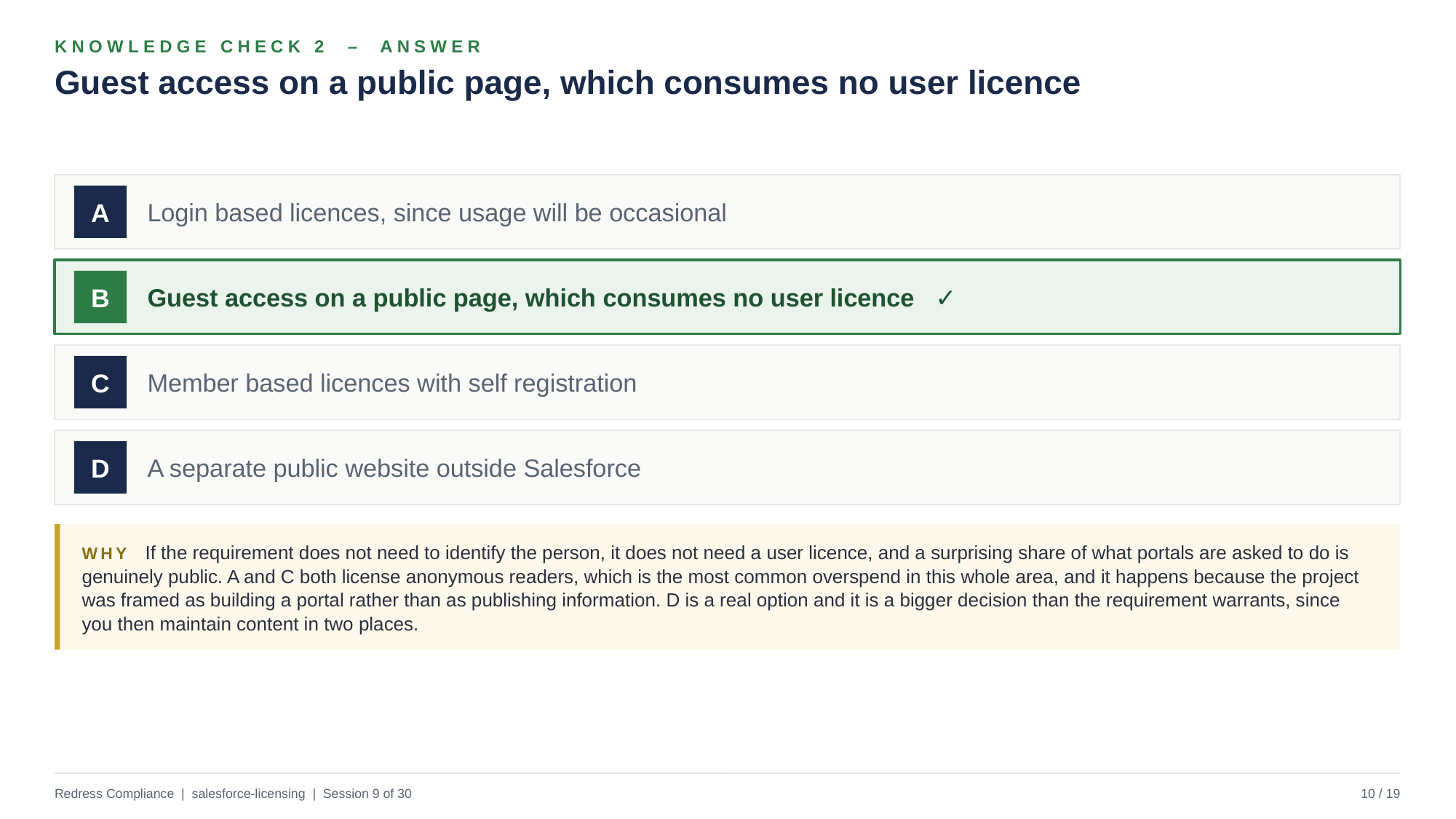

KNOWLEDGE CHECK 2  –  ANSWER
Guest access on a public page, which consumes no user licence

Login based licences, since usage will be occasional

A

Guest access on a public page, which consumes no user licence   ✓

B

Member based licences with self registration

C

A separate public website outside Salesforce

D

WHY  If the requirement does not need to identify the person, it does not need a user licence, and a surprising share of what portals are asked to do is genuinely public. A and C both license anonymous readers, which is the most common overspend in this whole area, and it happens because the project was framed as building a portal rather than as publishing information. D is a real option and it is a bigger decision than the requirement warrants, since you then maintain content in two places.

Redress Compliance  |  salesforce-licensing  |  Session 9 of 30
10 / 19